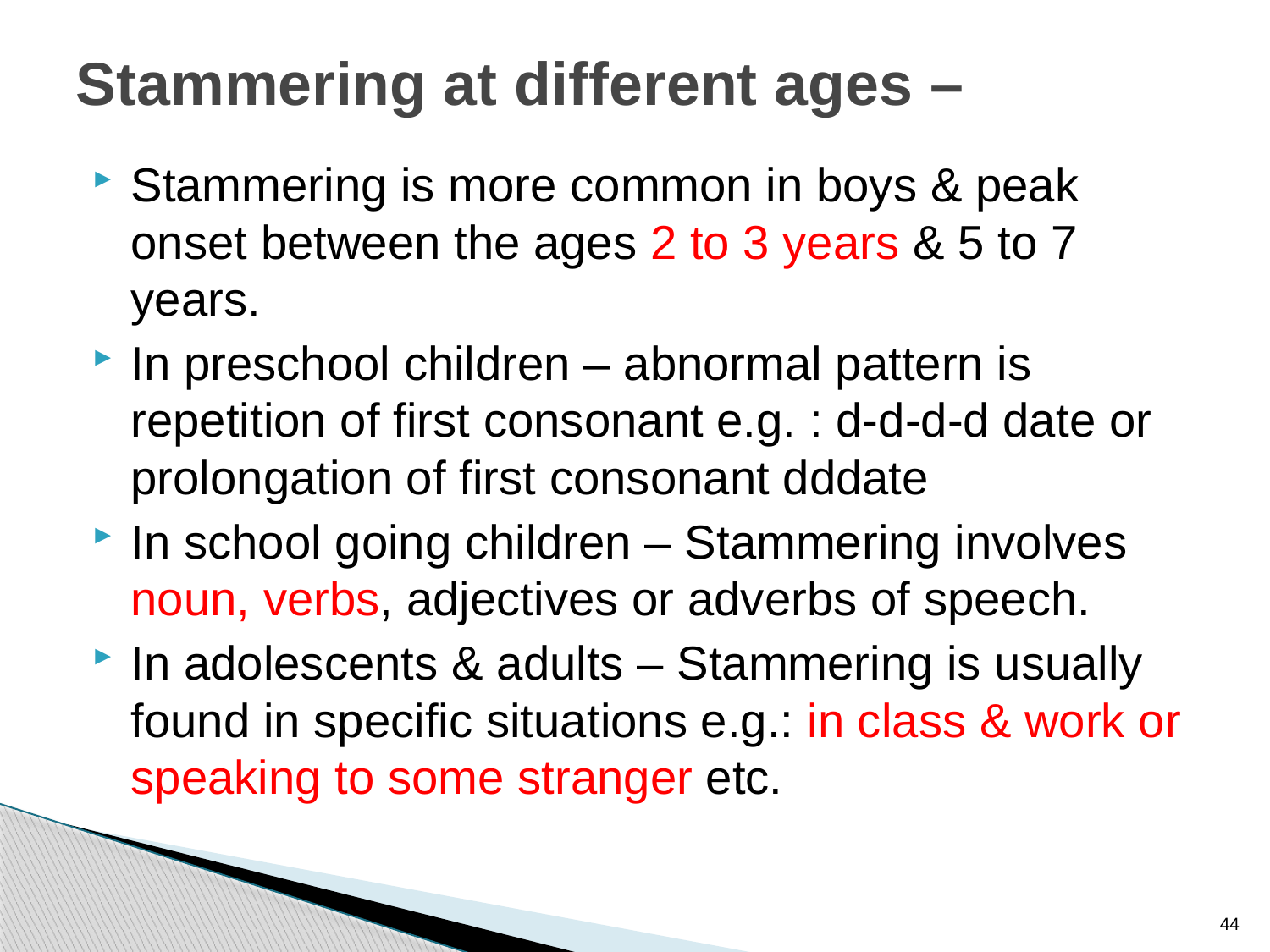

# Stammering at different ages –
Stammering is more common in boys & peak onset between the ages 2 to 3 years & 5 to 7 years.
In preschool children – abnormal pattern is repetition of first consonant e.g. : d-d-d-d date or prolongation of first consonant dddate
In school going children – Stammering involves noun, verbs, adjectives or adverbs of speech.
In adolescents & adults – Stammering is usually found in specific situations e.g.: in class & work or speaking to some stranger etc.

44